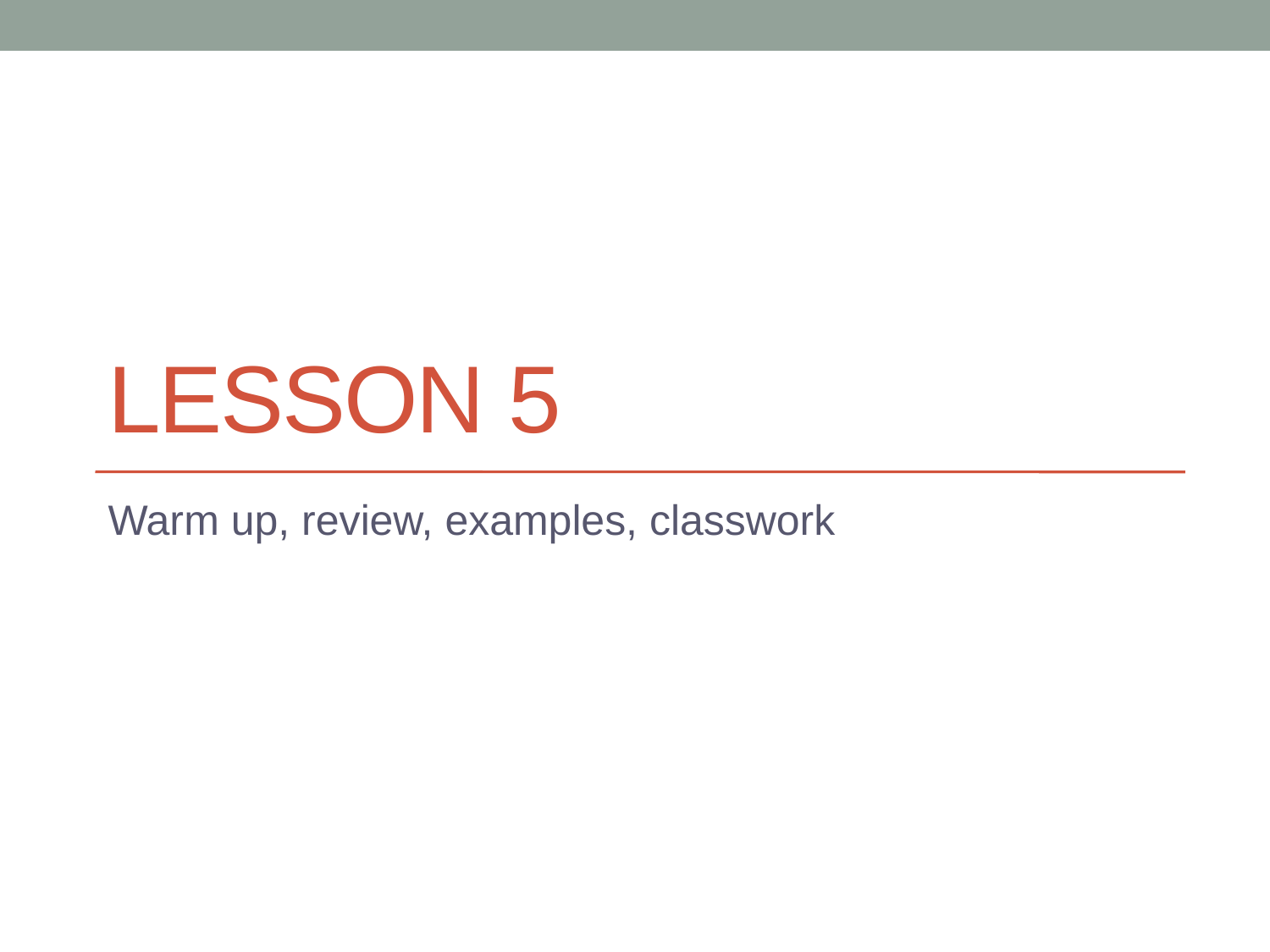

# Lesson 5
Warm up, review, examples, classwork